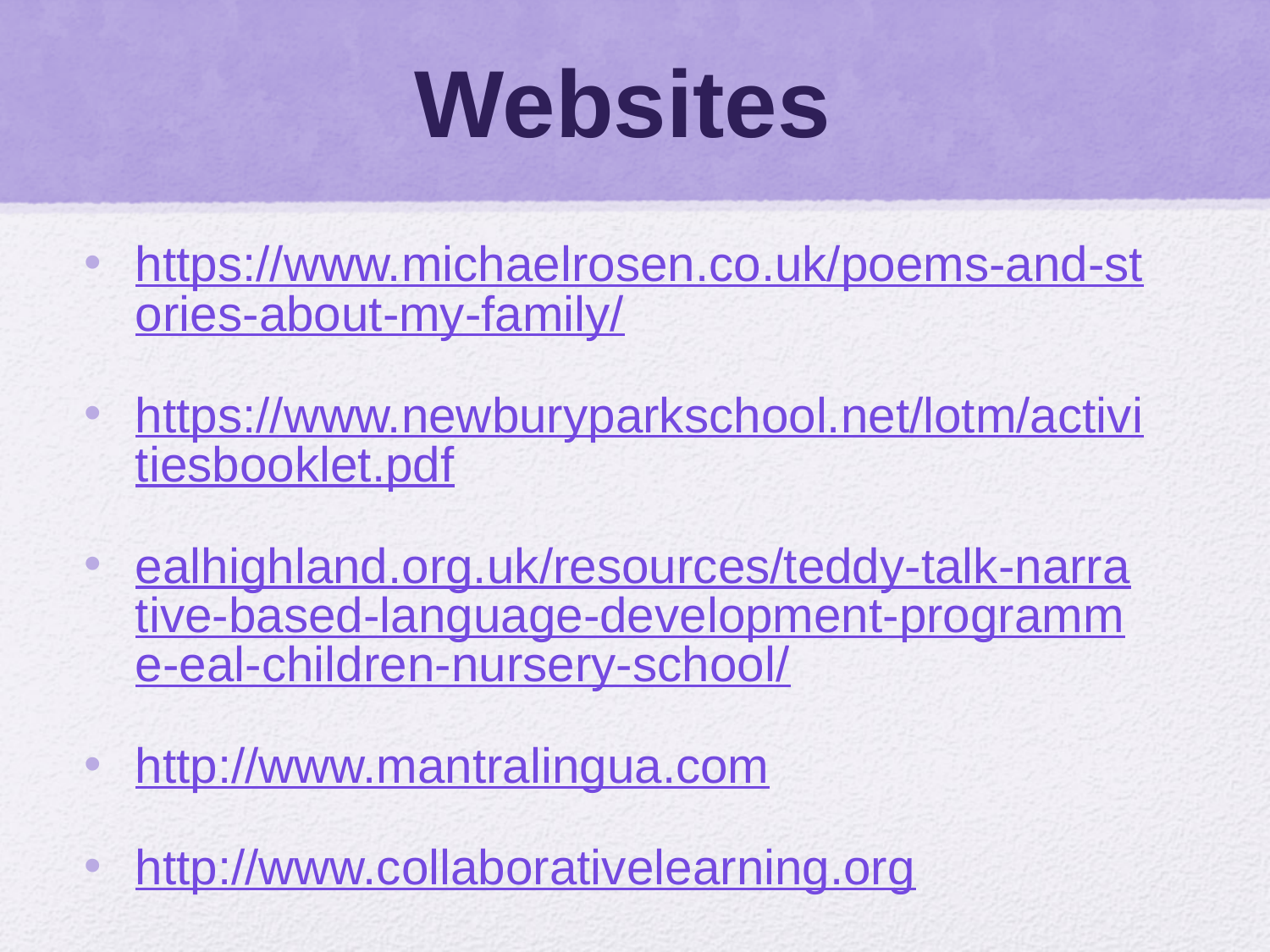

# Websites
https://www.michaelrosen.co.uk/poems-and-stories-about-my-family/
https://www.newburyparkschool.net/lotm/activitiesbooklet.pdf
ealhighland.org.uk/resources/teddy-talk-narrative-based-language-development-programme-eal-children-nursery-school/
http://www.mantralingua.com
http://www.collaborativelearning.org